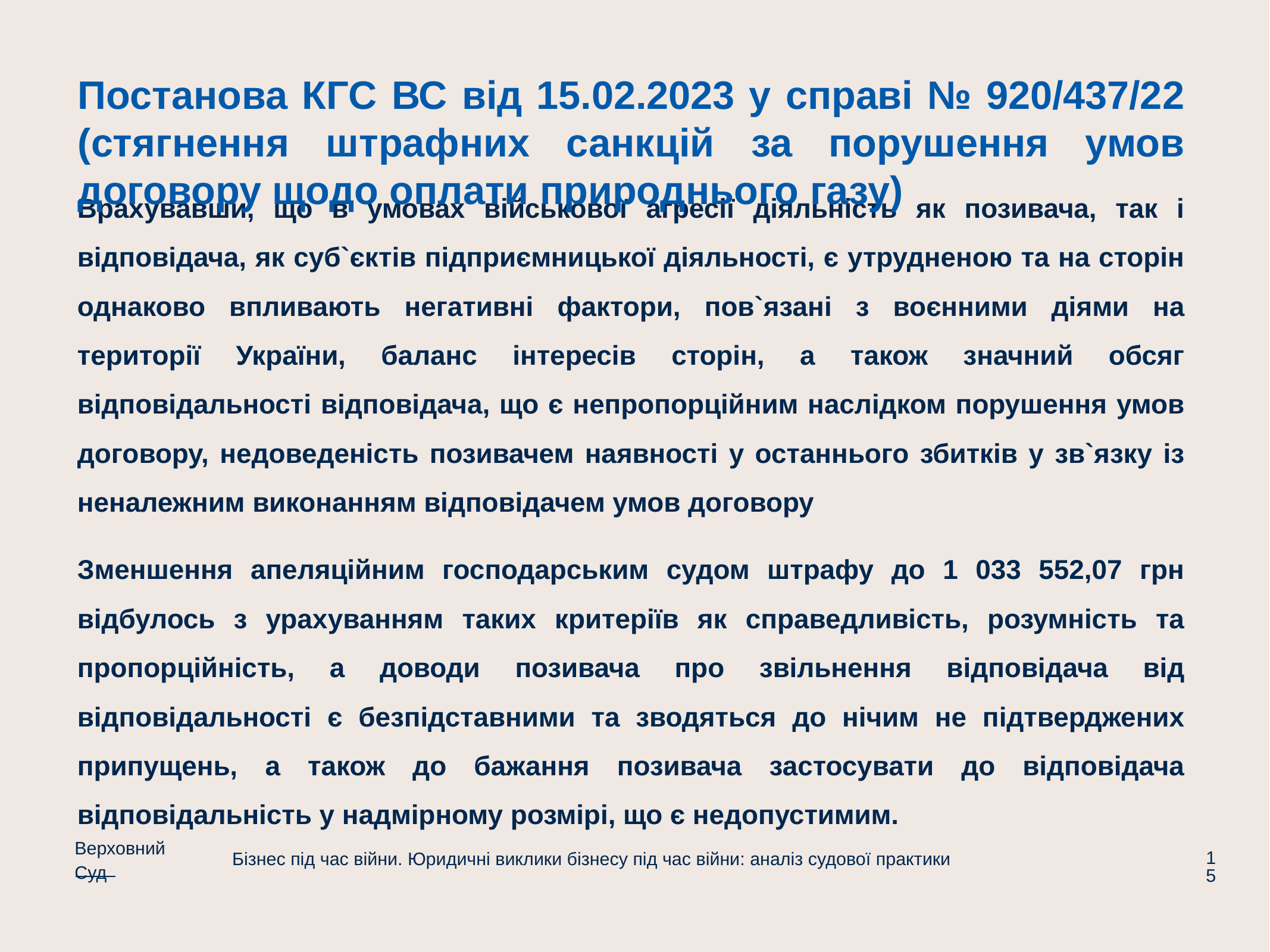

# Постанова КГС ВС від 15.02.2023 у справі № 920/437/22 (стягнення штрафних санкцій за порушення умов договору щодо оплати природнього газу)
Врахувавши, що в умовах військової агресії діяльність як позивача, так і відповідача, як суб`єктів підприємницької діяльності, є утрудненою та на сторін однаково впливають негативні фактори, пов`язані з воєнними діями на території України, баланс інтересів сторін, а також значний обсяг відповідальності відповідача, що є непропорційним наслідком порушення умов договору, недоведеність позивачем наявності у останнього збитків у зв`язку із неналежним виконанням відповідачем умов договору
Зменшення апеляційним господарським судом штрафу до 1 033 552,07 грн відбулось з урахуванням таких критеріїв як справедливість, розумність та пропорційність, а доводи позивача про звільнення відповідача від відповідальності є безпідставними та зводяться до нічим не підтверджених припущень, а також до бажання позивача застосувати до відповідача відповідальність у надмірному розмірі, що є недопустимим.

Верховний Суд
15
Бізнес під час війни. Юридичні виклики бізнесу під час війни: аналіз судової практики